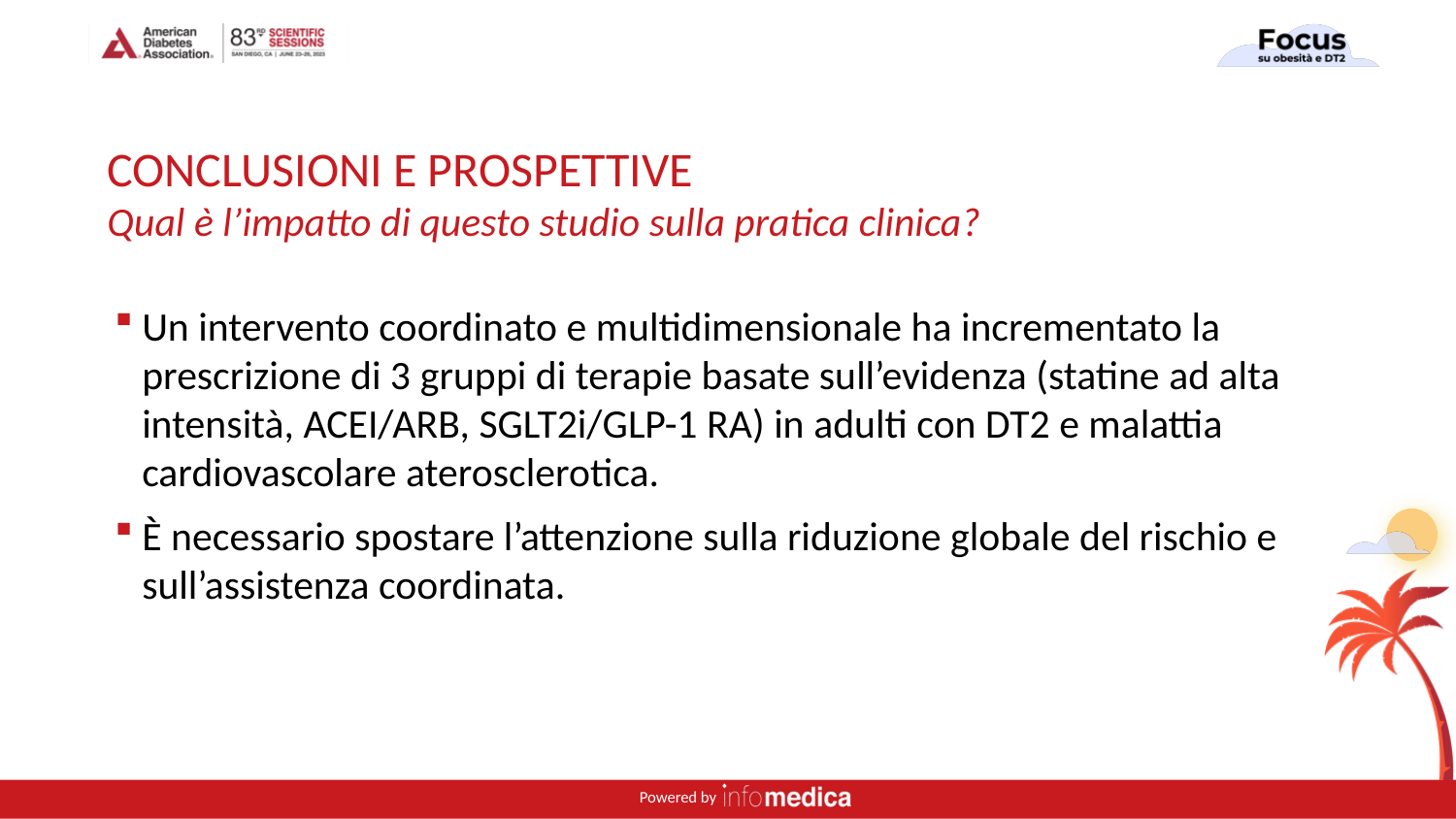

# CONCLUSIONI E PROSPETTIVE Qual è l’impatto di questo studio sulla pratica clinica?
Un intervento coordinato e multidimensionale ha incrementato la prescrizione di 3 gruppi di terapie basate sull’evidenza (statine ad alta intensità, ACEI/ARB, SGLT2i/GLP-1 RA) in adulti con DT2 e malattia cardiovascolare aterosclerotica.
È necessario spostare l’attenzione sulla riduzione globale del rischio e sull’assistenza coordinata.